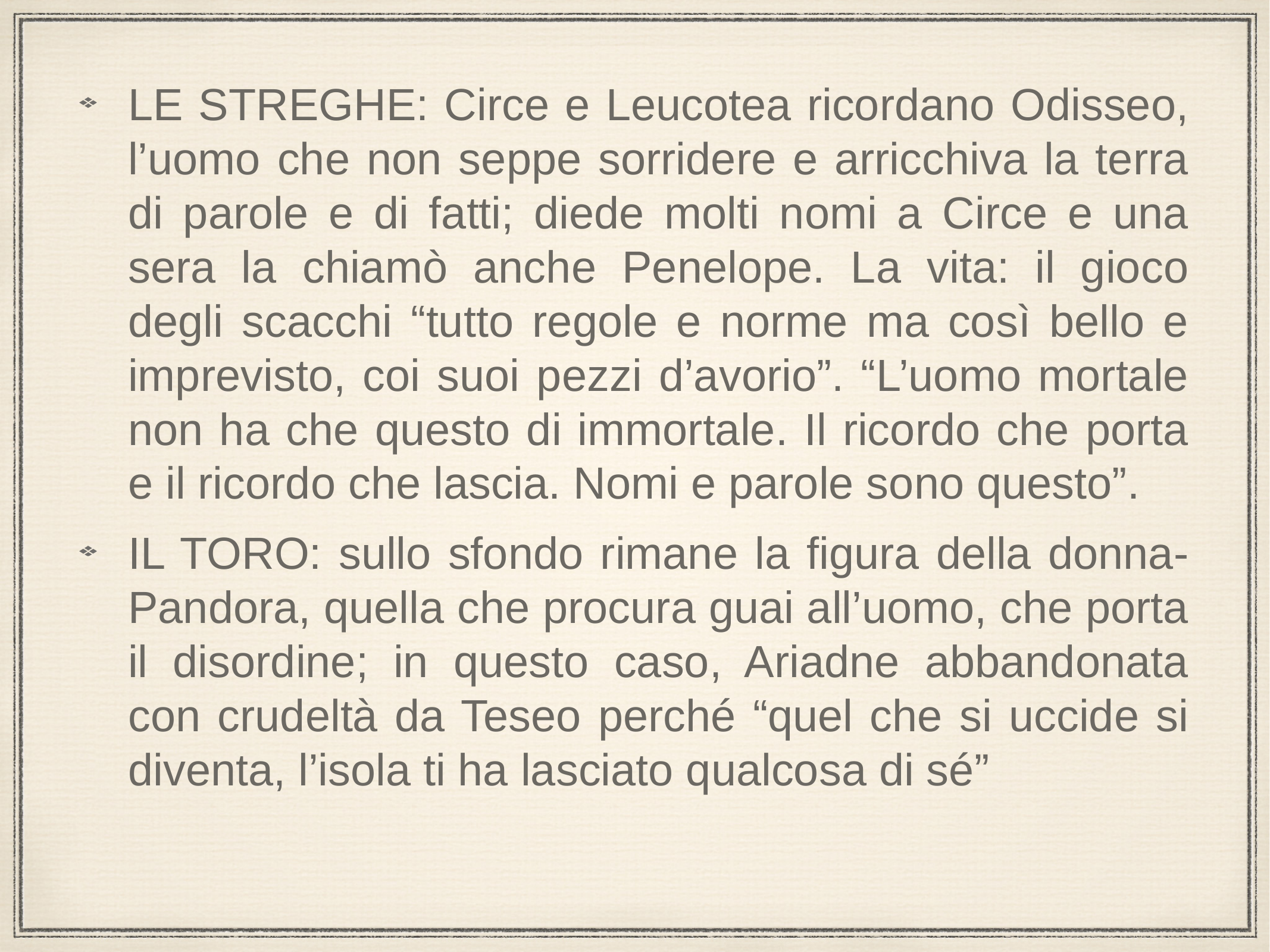

LE STREGHE: Circe e Leucotea ricordano Odisseo, l’uomo che non seppe sorridere e arricchiva la terra di parole e di fatti; diede molti nomi a Circe e una sera la chiamò anche Penelope. La vita: il gioco degli scacchi “tutto regole e norme ma così bello e imprevisto, coi suoi pezzi d’avorio”. “L’uomo mortale non ha che questo di immortale. Il ricordo che porta e il ricordo che lascia. Nomi e parole sono questo”.
IL TORO: sullo sfondo rimane la figura della donna-Pandora, quella che procura guai all’uomo, che porta il disordine; in questo caso, Ariadne abbandonata con crudeltà da Teseo perché “quel che si uccide si diventa, l’isola ti ha lasciato qualcosa di sé”